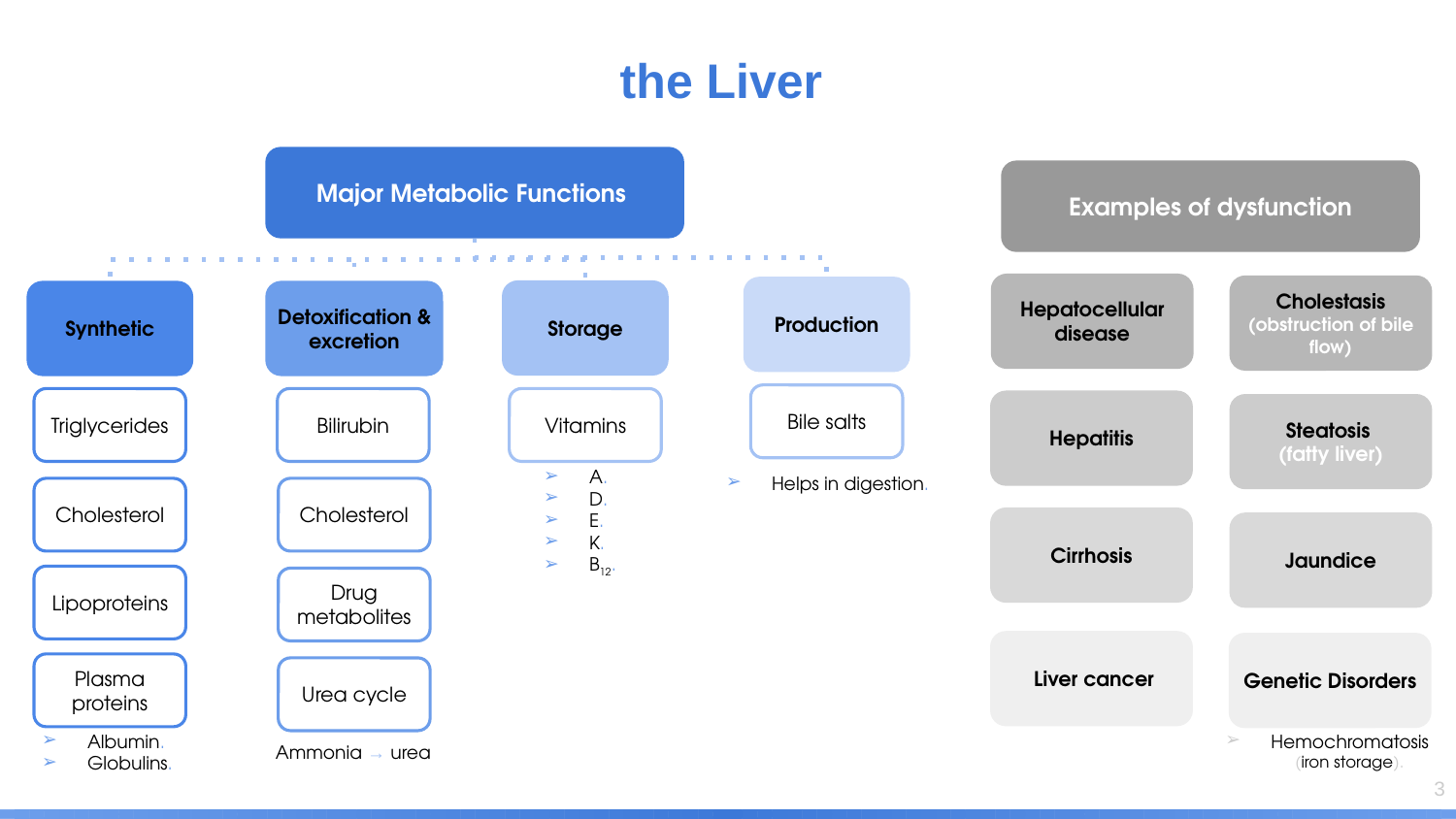

the Liver
Major Metabolic Functions
Examples of dysfunction
Hepatocellular disease
Cholestasis
(obstruction of bile flow)
Production
Storage
Synthetic
Detoxification & excretion
Bile salts
Triglycerides
Vitamins
Bilirubin
Hepatitis
Steatosis
(fatty liver)
A.
D.
E.
K.
B12.
Helps in digestion.
Cholesterol
Cholesterol
Cirrhosis
Jaundice
Lipoproteins
Drug metabolites
 Liver cancer
Genetic Disorders
Plasma proteins
Urea cycle
Hemochromatosis (iron storage).
Albumin.
Globulins.
Ammonia → urea
3